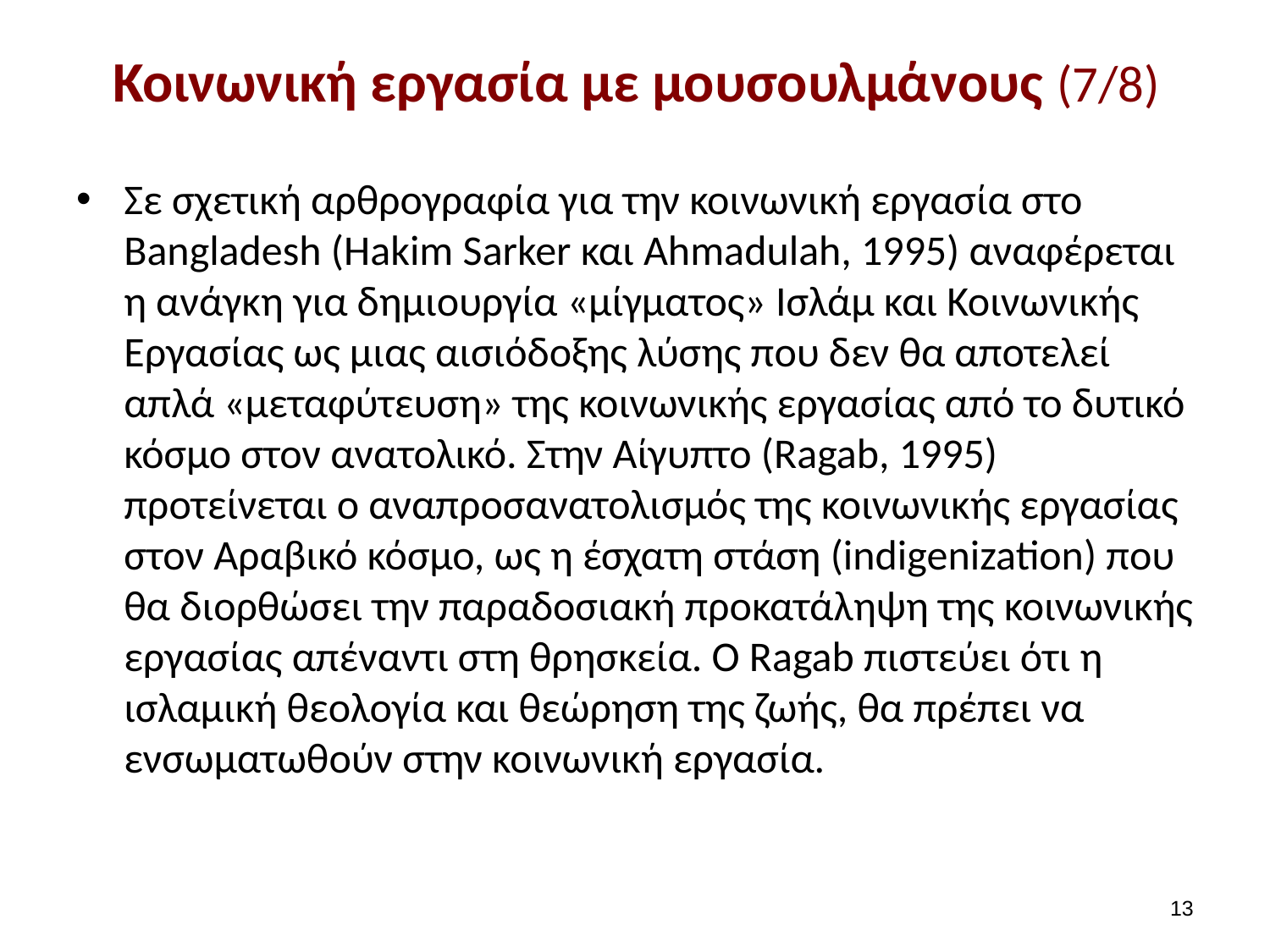

# Κοινωνική εργασία με μουσουλμάνους (7/8)
Σε σχετική αρθρογραφία για την κοινωνική εργασία στο Bangladesh (Hakim Sarker και Ahmadulah, 1995) αναφέρεται η ανάγκη για δημιουργία «μίγματος» Ισλάμ και Κοινωνικής Εργασίας ως μιας αισιόδοξης λύσης που δεν θα αποτελεί απλά «μεταφύτευση» της κοινωνικής εργασίας από το δυτικό κόσμο στον ανατολικό. Στην Αίγυπτο (Ragab, 1995) προτείνεται ο αναπροσανατολισμός της κοινωνικής εργασίας στον Αραβικό κόσμο, ως η έσχατη στάση (indigenization) που θα διορθώσει την παραδοσιακή προκατάληψη της κοινωνικής εργασίας απέναντι στη θρησκεία. Ο Ragab πιστεύει ότι η ισλαμική θεολογία και θεώρηση της ζωής, θα πρέπει να ενσωματωθούν στην κοινωνική εργασία.

13